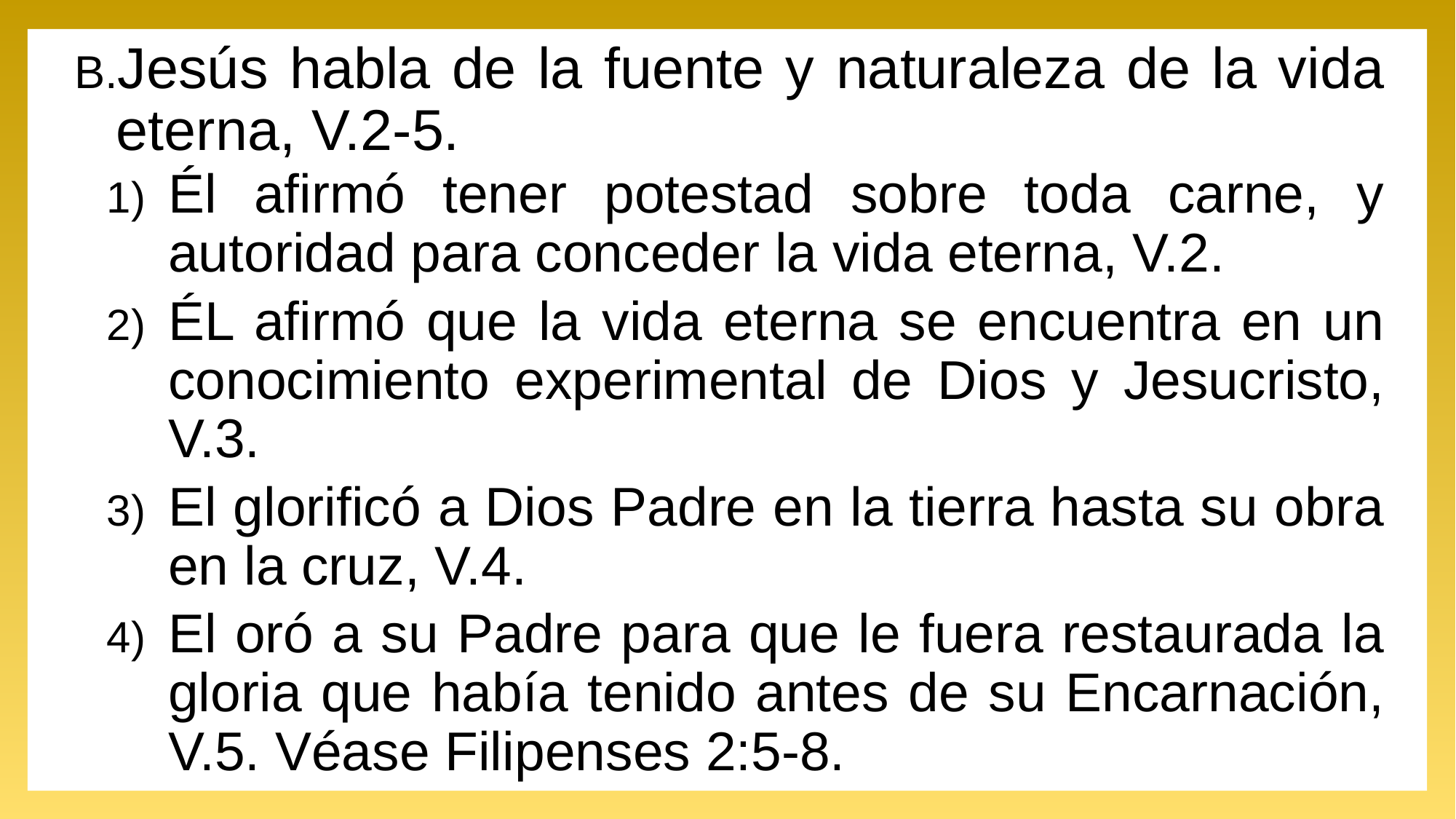

Jesús habla de la fuente y naturaleza de la vida eterna, V.2-5.
Él afirmó tener potestad sobre toda carne, y autoridad para conceder la vida eterna, V.2.
ÉL afirmó que la vida eterna se encuentra en un conocimiento experimental de Dios y Jesucristo, V.3.
El glorificó a Dios Padre en la tierra hasta su obra en la cruz, V.4.
El oró a su Padre para que le fuera restaurada la gloria que había tenido antes de su Encarnación, V.5. Véase Filipenses 2:5-8.